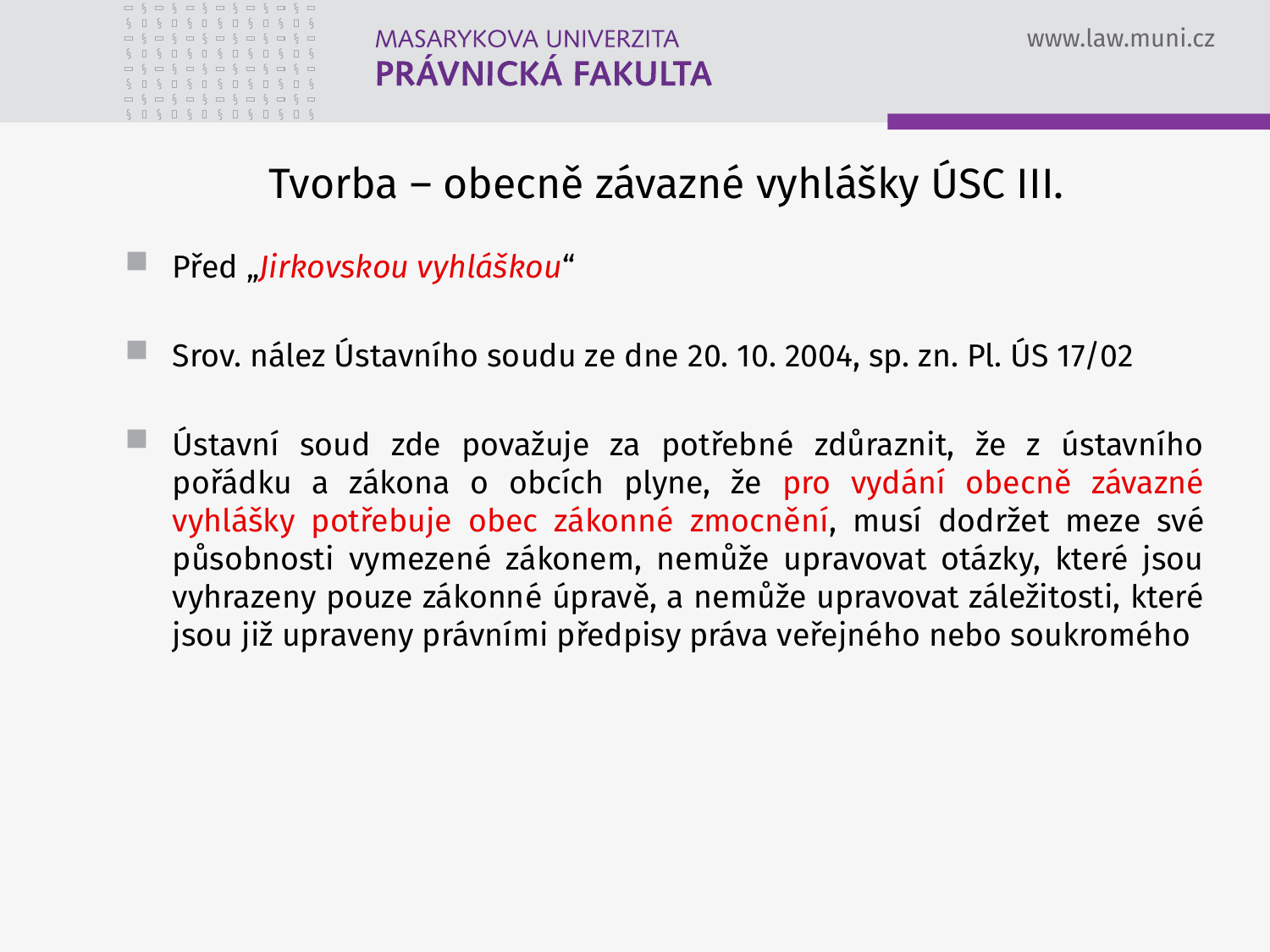

# Tvorba – obecně závazné vyhlášky ÚSC III.
Před „Jirkovskou vyhláškou“

Srov. nález Ústavního soudu ze dne 20. 10. 2004, sp. zn. Pl. ÚS 17/02

Ústavní soud zde považuje za potřebné zdůraznit, že z ústavního pořádku a zákona o obcích plyne, že pro vydání obecně závazné vyhlášky potřebuje obec zákonné zmocnění, musí dodržet meze své působnosti vymezené zákonem, nemůže upravovat otázky, které jsou vyhrazeny pouze zákonné úpravě, a nemůže upravovat záležitosti, které jsou již upraveny právními předpisy práva veřejného nebo soukromého